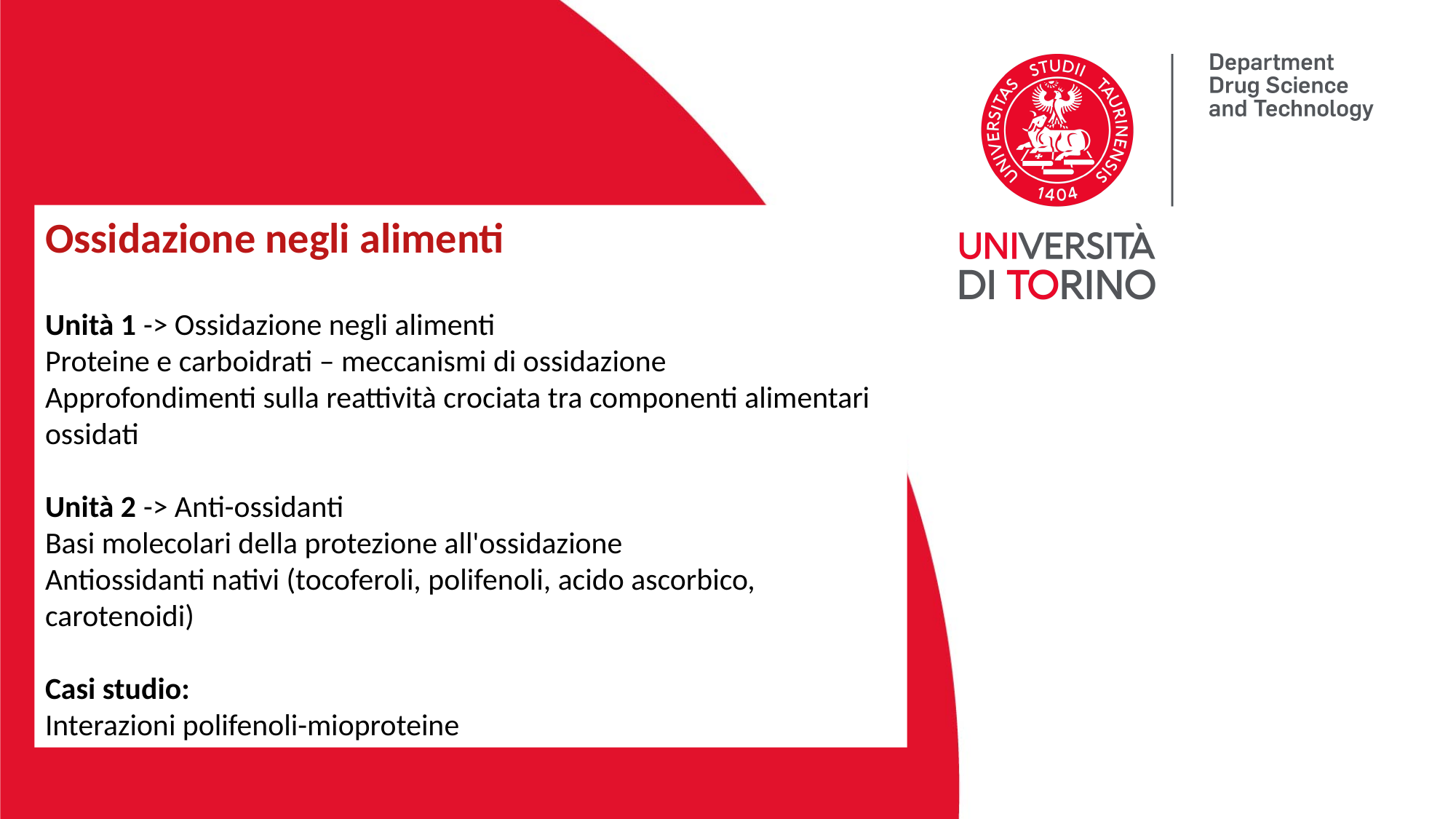

Ossidazione negli alimenti

Unità 1 -> Ossidazione negli alimenti
Proteine ​​e carboidrati – meccanismi di ossidazione
Approfondimenti sulla reattività crociata tra componenti alimentari ossidati

Unità 2 -> Anti-ossidanti
Basi molecolari della protezione all'ossidazione
Antiossidanti nativi (tocoferoli, polifenoli, acido ascorbico, carotenoidi)

Casi studio:
Interazioni polifenoli-mioproteine